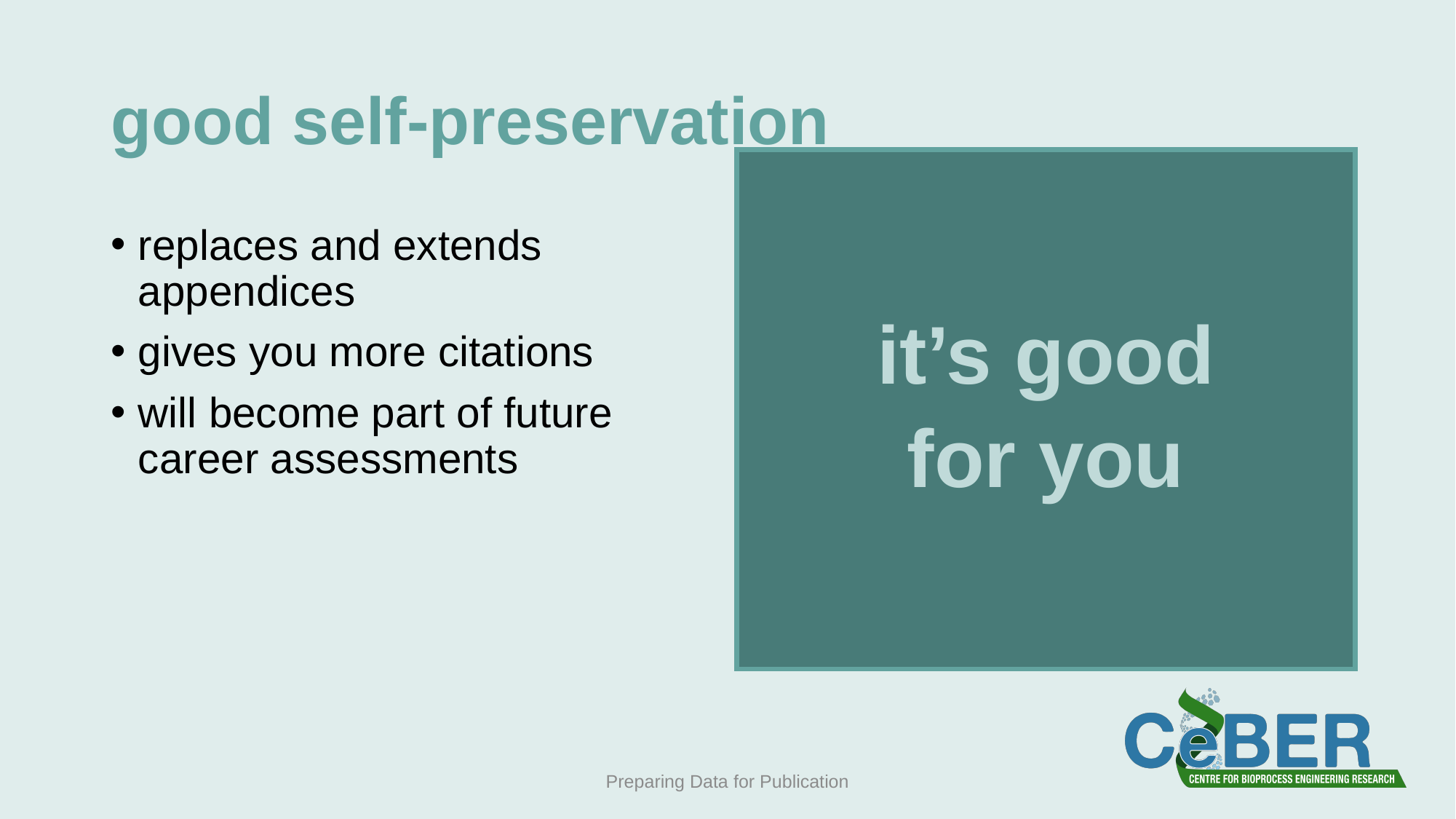

# good self-preservation
it’s good
for you
replaces and extends appendices
gives you more citations
will become part of future career assessments
Preparing Data for Publication